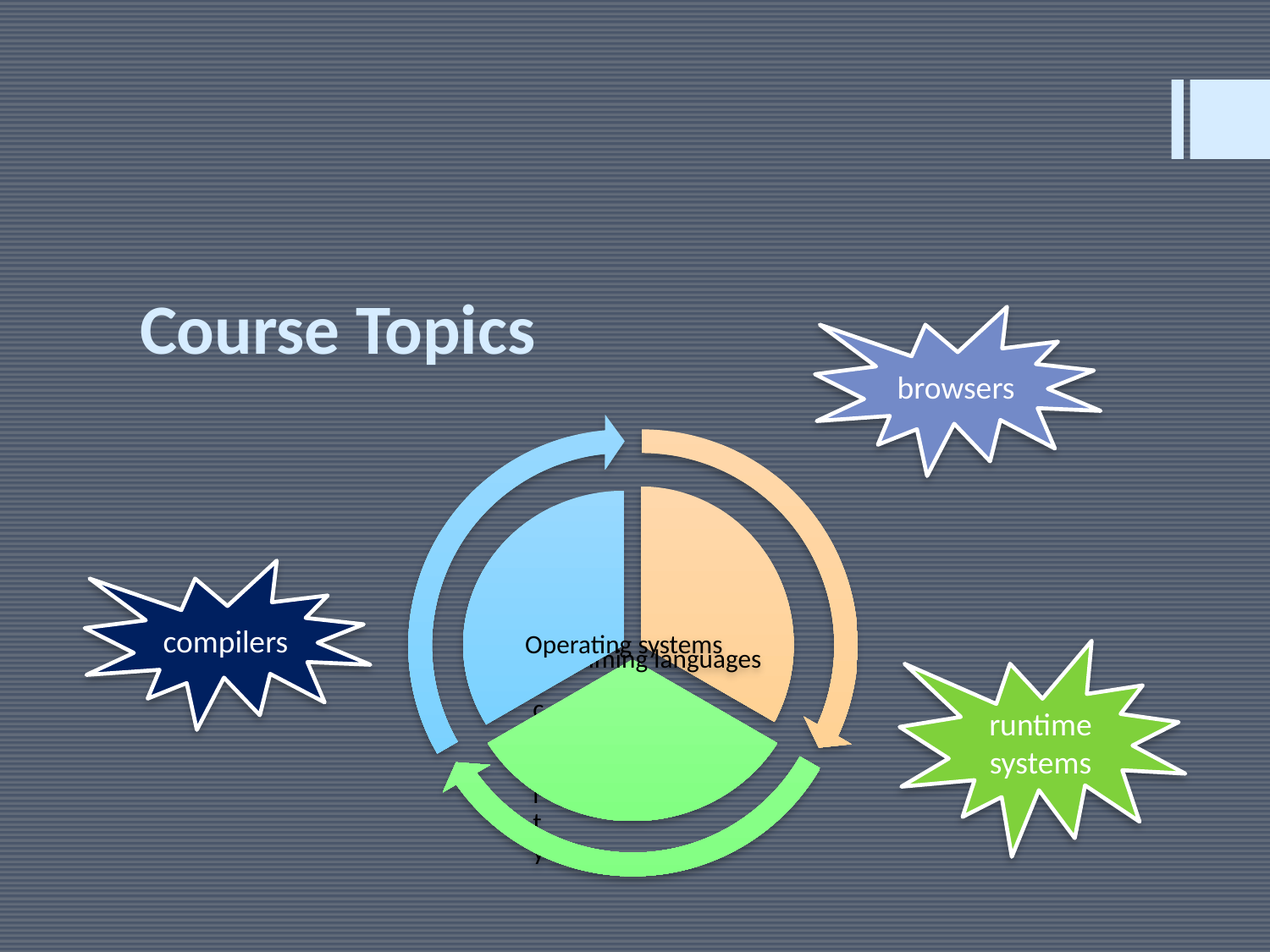

# Course Topics
browsers
Security
Programming languages
Operating systems
compilers
runtime systems